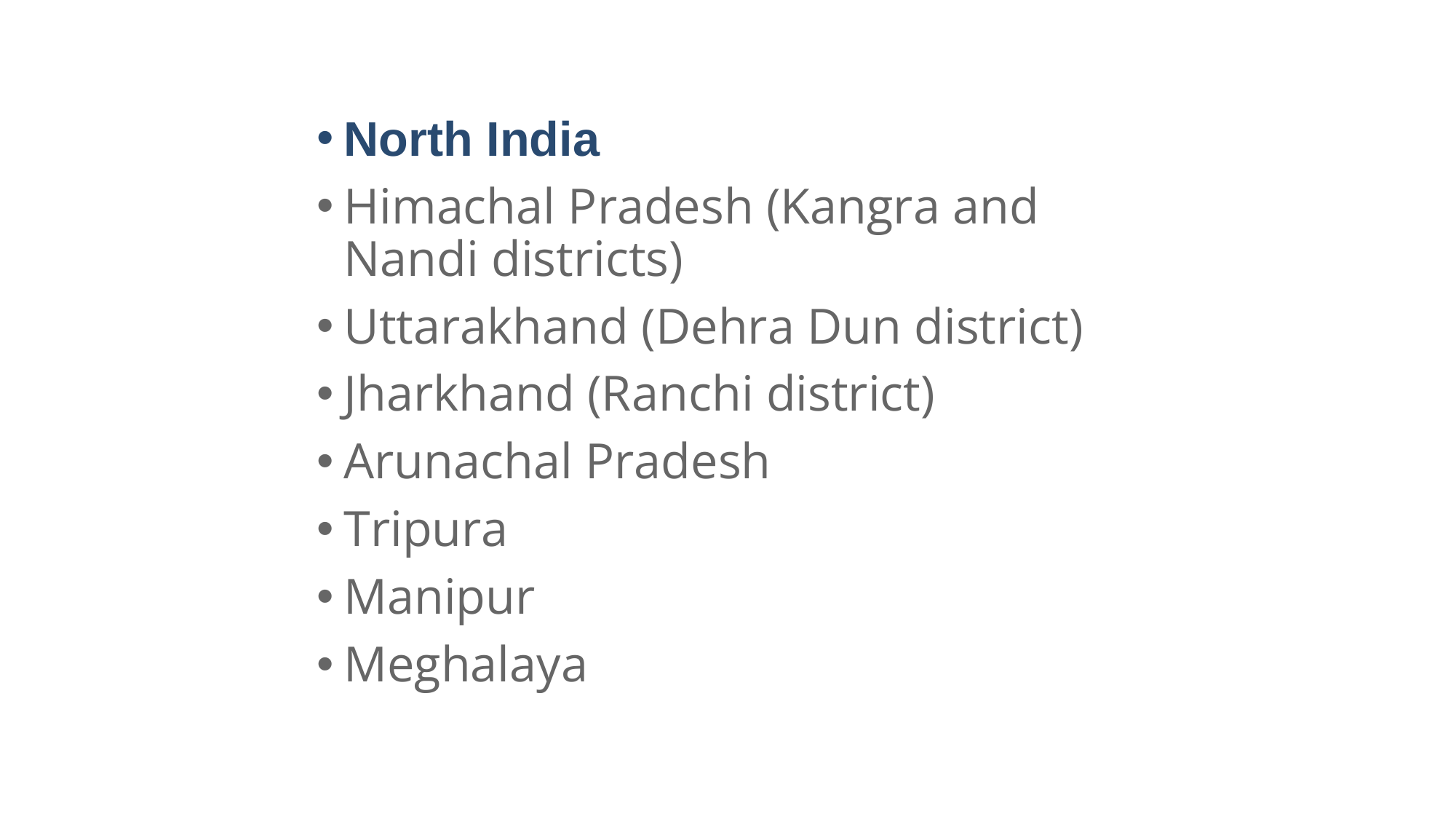

North India
Himachal Pradesh (Kangra and Nandi districts)
Uttarakhand (Dehra Dun district)
Jharkhand (Ranchi district)
Arunachal Pradesh
Tripura
Manipur
Meghalaya